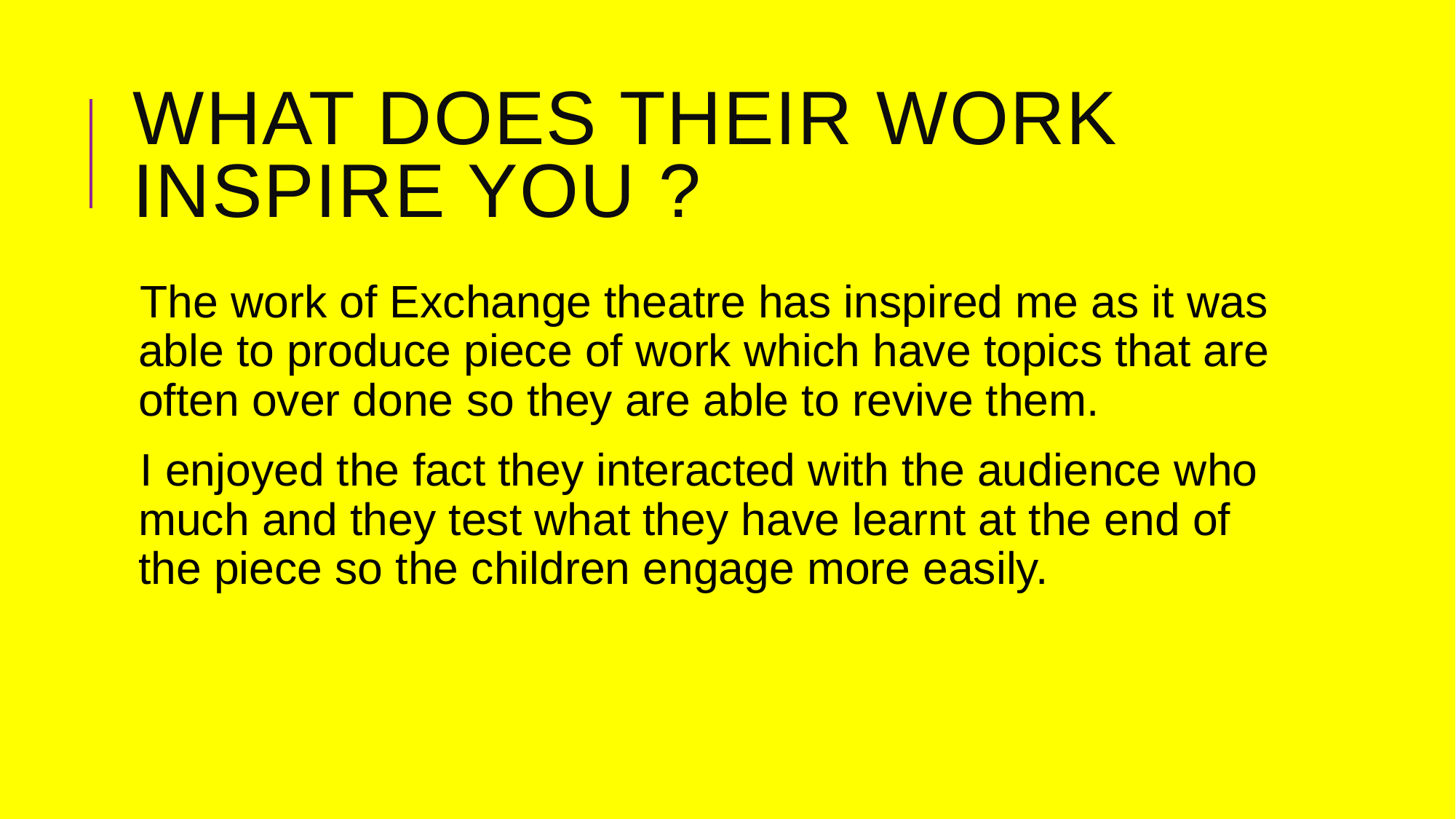

# What does their work inspire you ?
The work of Exchange theatre has inspired me as it was able to produce piece of work which have topics that are often over done so they are able to revive them.
I enjoyed the fact they interacted with the audience who much and they test what they have learnt at the end of the piece so the children engage more easily.